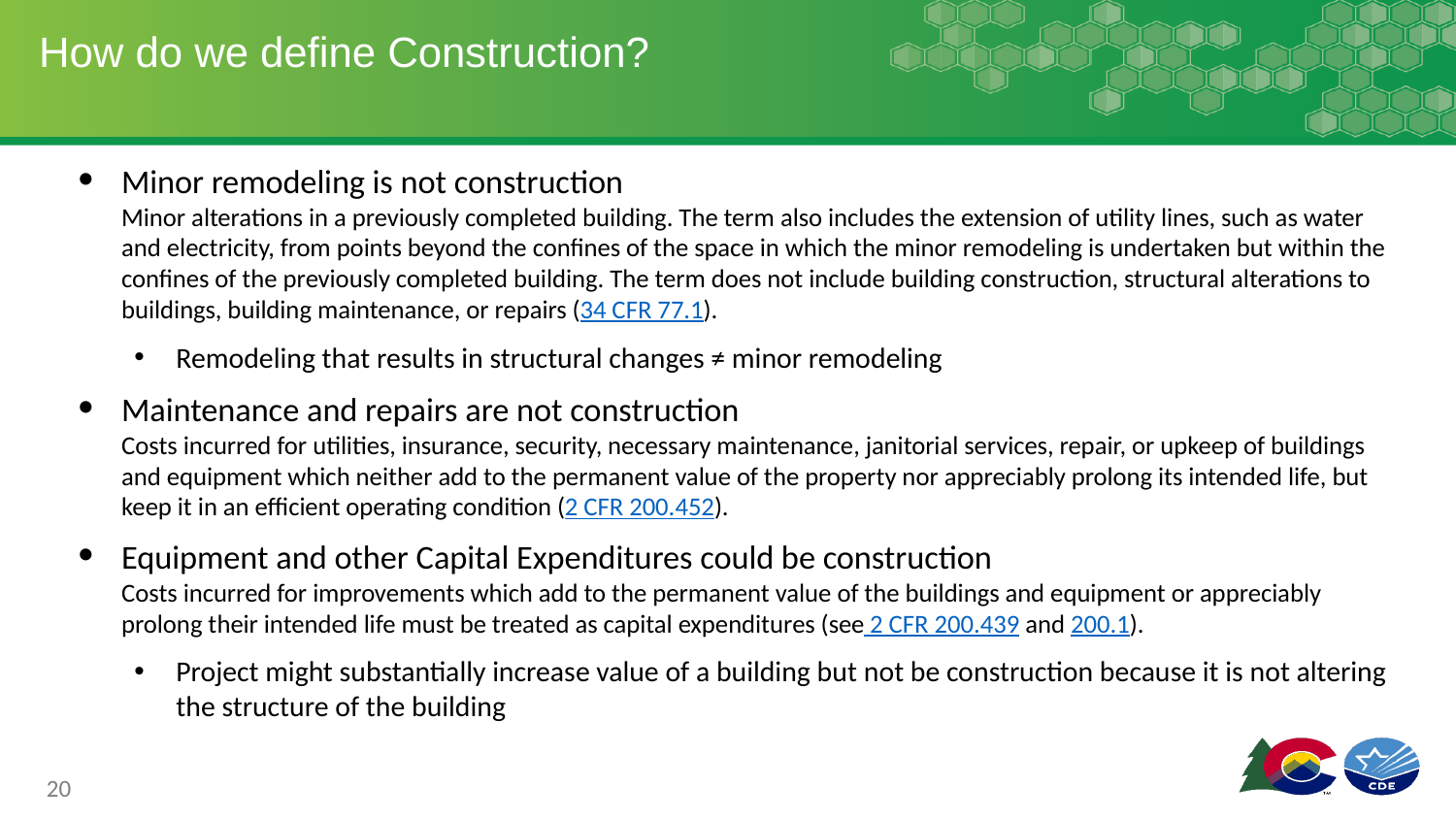

# How do we define Construction?
Minor remodeling is not construction
Minor alterations in a previously completed building. The term also includes the extension of utility lines, such as water and electricity, from points beyond the confines of the space in which the minor remodeling is undertaken but within the confines of the previously completed building. The term does not include building construction, structural alterations to buildings, building maintenance, or repairs (34 CFR 77.1).
Remodeling that results in structural changes ≠ minor remodeling
Maintenance and repairs are not construction
Costs incurred for utilities, insurance, security, necessary maintenance, janitorial services, repair, or upkeep of buildings and equipment which neither add to the permanent value of the property nor appreciably prolong its intended life, but keep it in an efficient operating condition (2 CFR 200.452).
Equipment and other Capital Expenditures could be construction
Costs incurred for improvements which add to the permanent value of the buildings and equipment or appreciably prolong their intended life must be treated as capital expenditures (see 2 CFR 200.439 and 200.1).
Project might substantially increase value of a building but not be construction because it is not altering the structure of the building

20